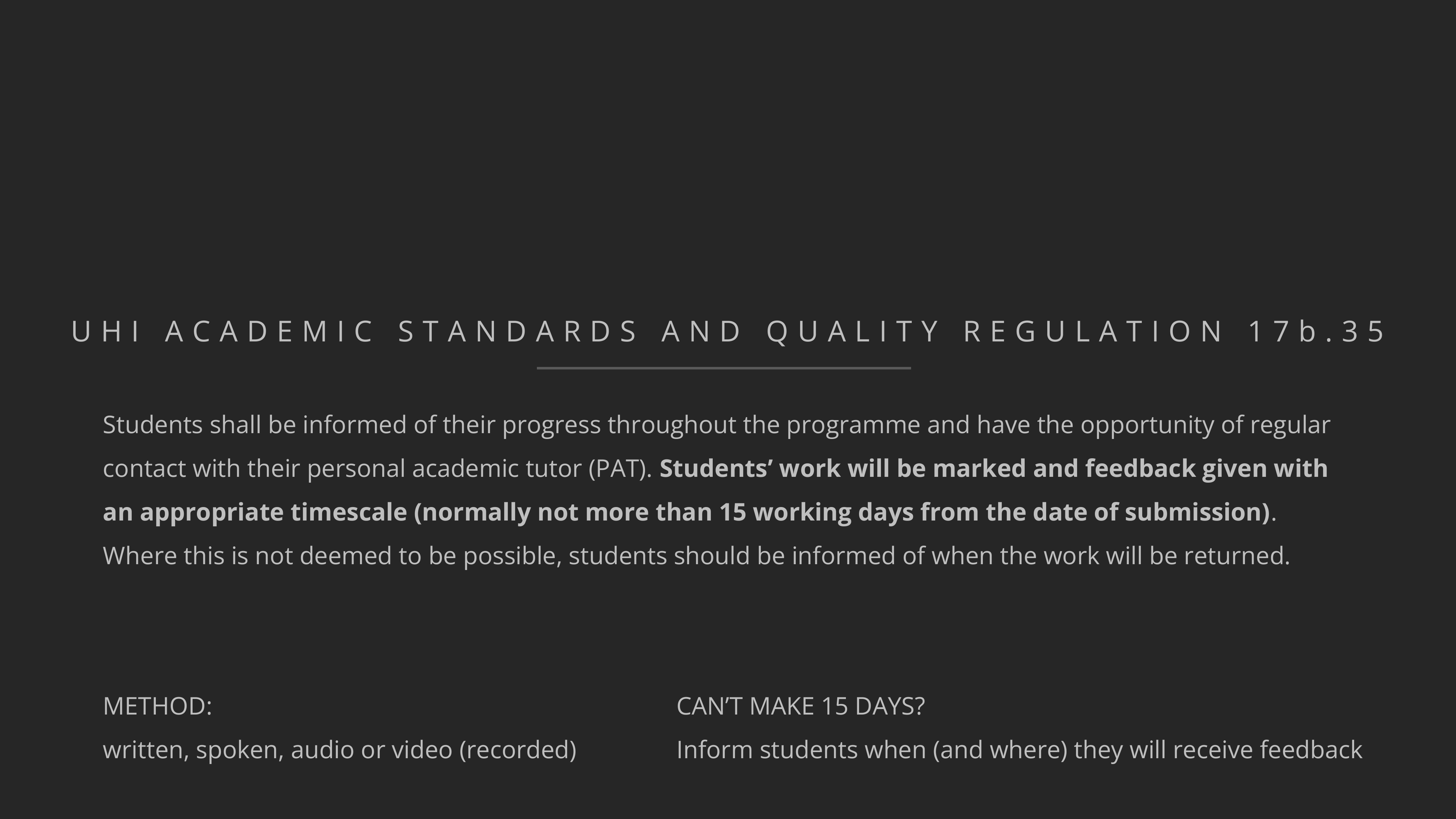

UHI ACADEMIC STANDARDS AND QUALITY REGULATION 17b.35
Students shall be informed of their progress throughout the programme and have the opportunity of regular contact with their personal academic tutor (PAT). Students’ work will be marked and feedback given with an appropriate timescale (normally not more than 15 working days from the date of submission). Where this is not deemed to be possible, students should be informed of when the work will be returned.

METHOD:
written, spoken, audio or video (recorded)
CAN’T MAKE 15 DAYS?
Inform students when (and where) they will receive feedback